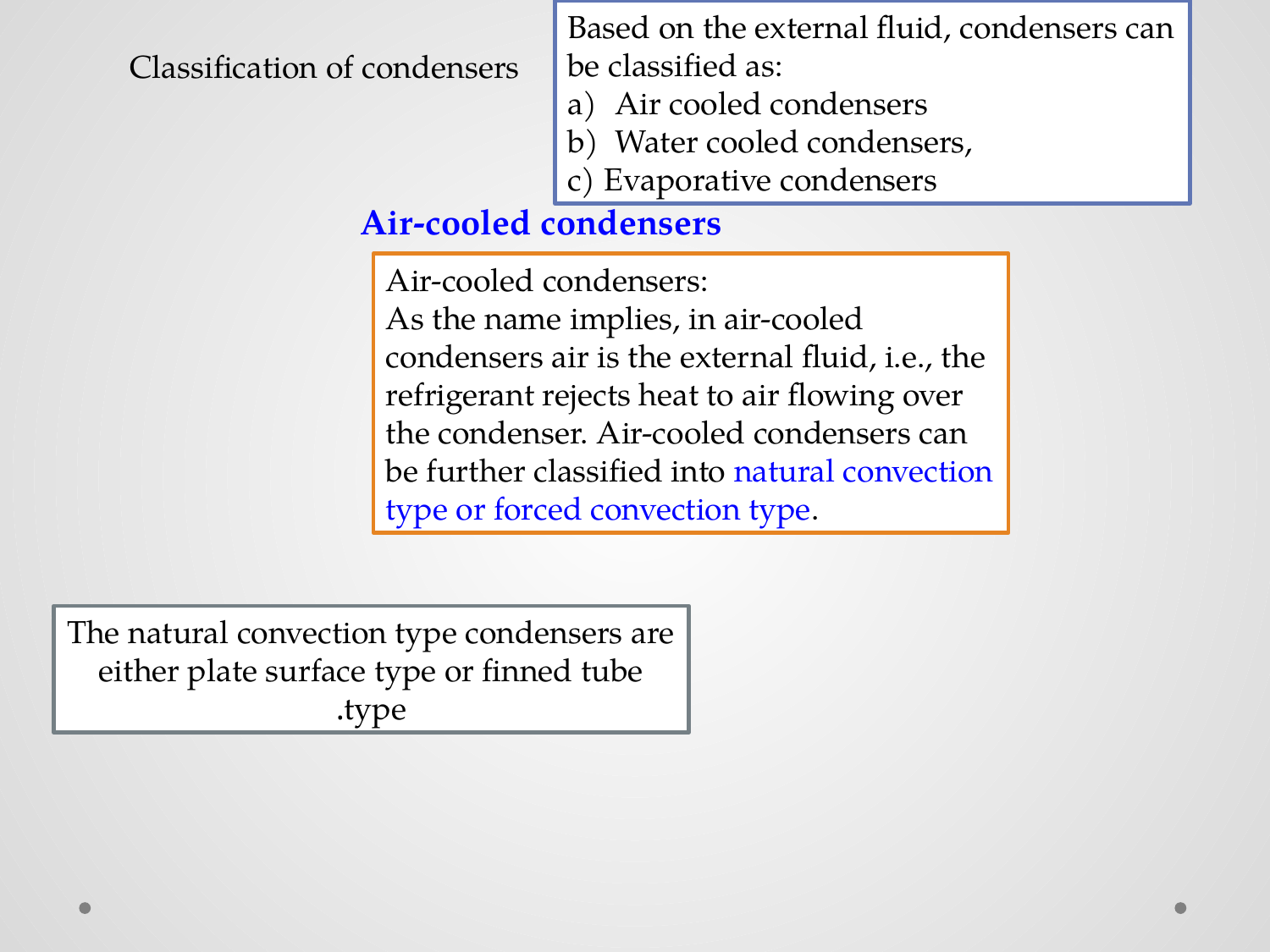

Based on the external fluid, condensers can be classified as:
Air cooled condensers
Water cooled condensers,
c) Evaporative condensers
Classification of condensers
Air-cooled condensers
Air-cooled condensers:
As the name implies, in air-cooled condensers air is the external fluid, i.e., the refrigerant rejects heat to air flowing over the condenser. Air-cooled condensers can be further classified into natural convection type or forced convection type.
The natural convection type condensers are either plate surface type or finned tube type.